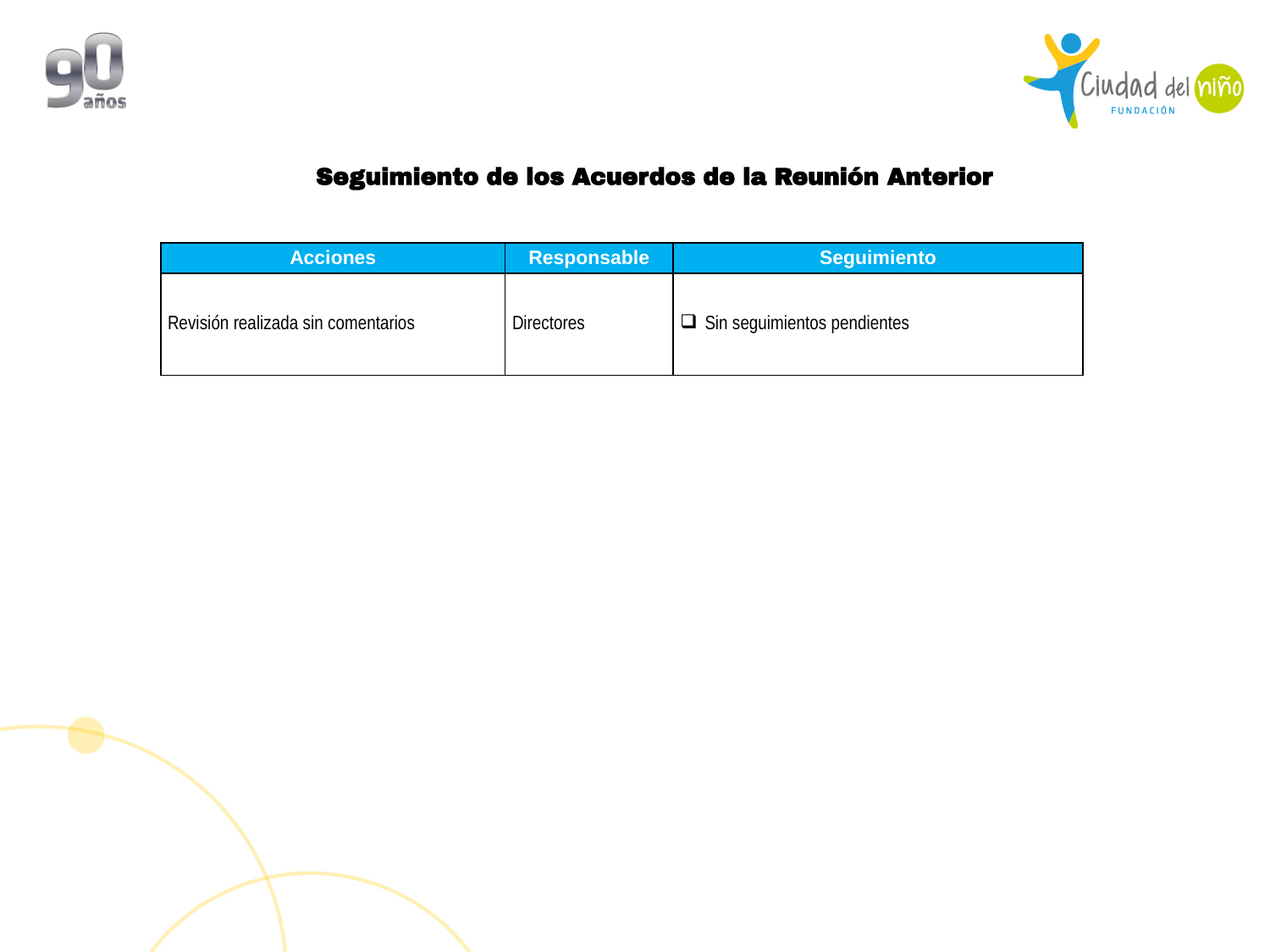

Seguimiento de los Acuerdos de la Reunión Anterior
| Acciones | Responsable | Seguimiento |
| --- | --- | --- |
| Revisión realizada sin comentarios | Directores | Sin seguimientos pendientes |